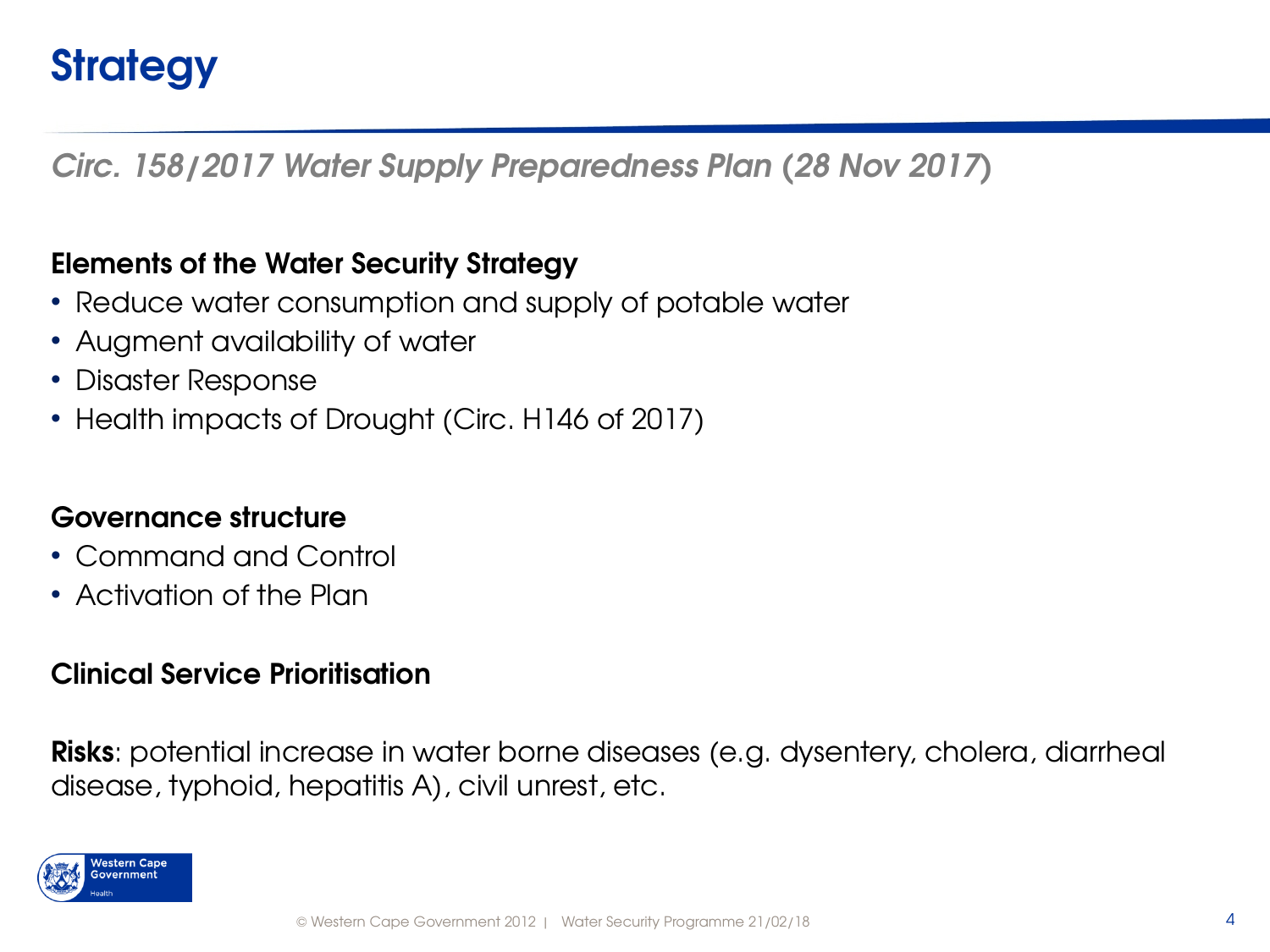

# Strategy
Circ. 158/2017 Water Supply Preparedness Plan (28 Nov 2017)

Elements of the Water Security Strategy
Reduce water consumption and supply of potable water
Augment availability of water
Disaster Response
Health impacts of Drought (Circ. H146 of 2017)

Governance structure
Command and Control
Activation of the Plan

Clinical Service Prioritisation

Risks: potential increase in water borne diseases (e.g. dysentery, cholera, diarrheal disease, typhoid, hepatitis A), civil unrest, etc.

Water Security Programme 21/02/18
4